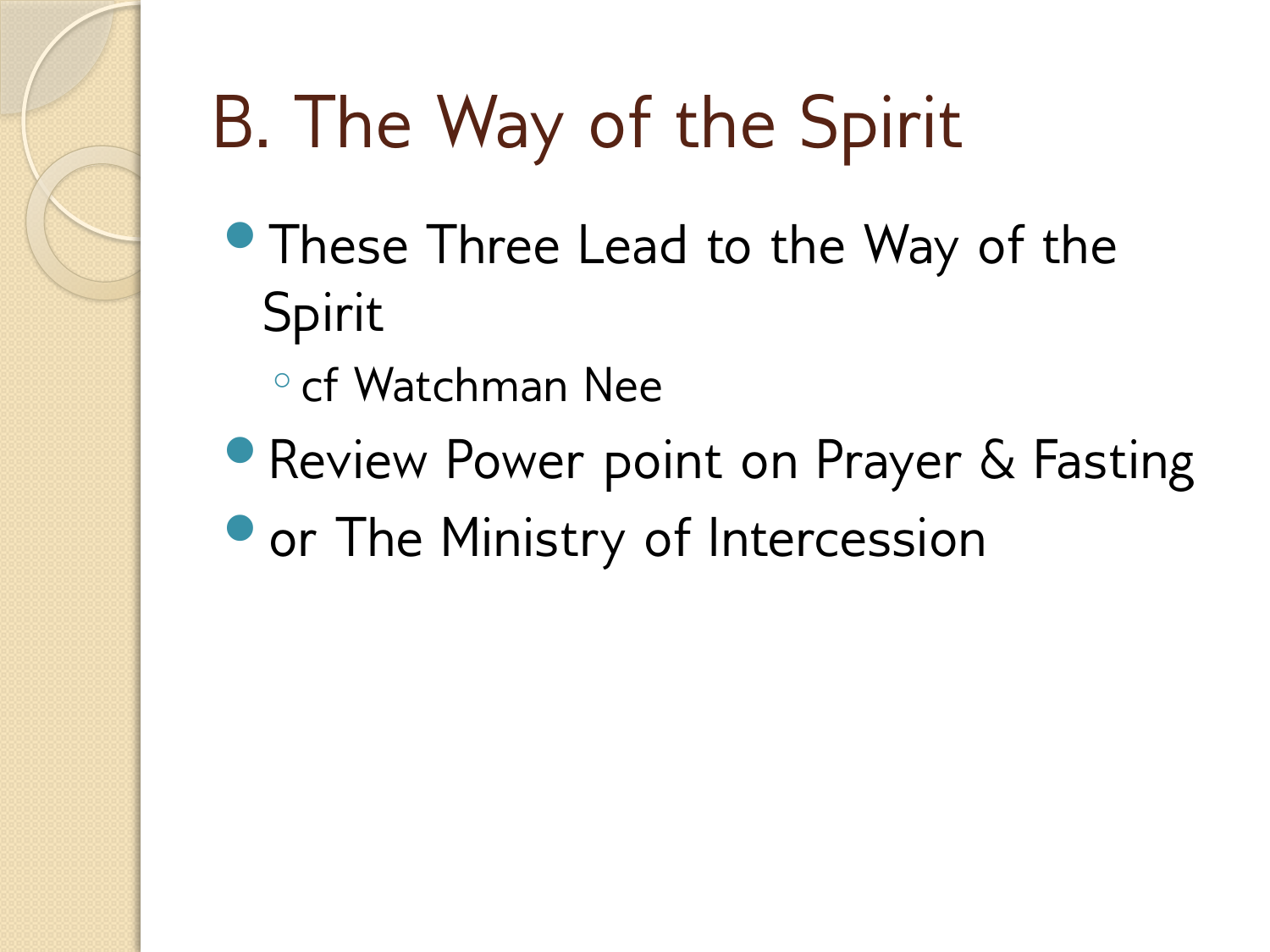

# B. The Way of the Spirit
These Three Lead to the Way of the Spirit
cf Watchman Nee
Review Power point on Prayer & Fasting
or The Ministry of Intercession